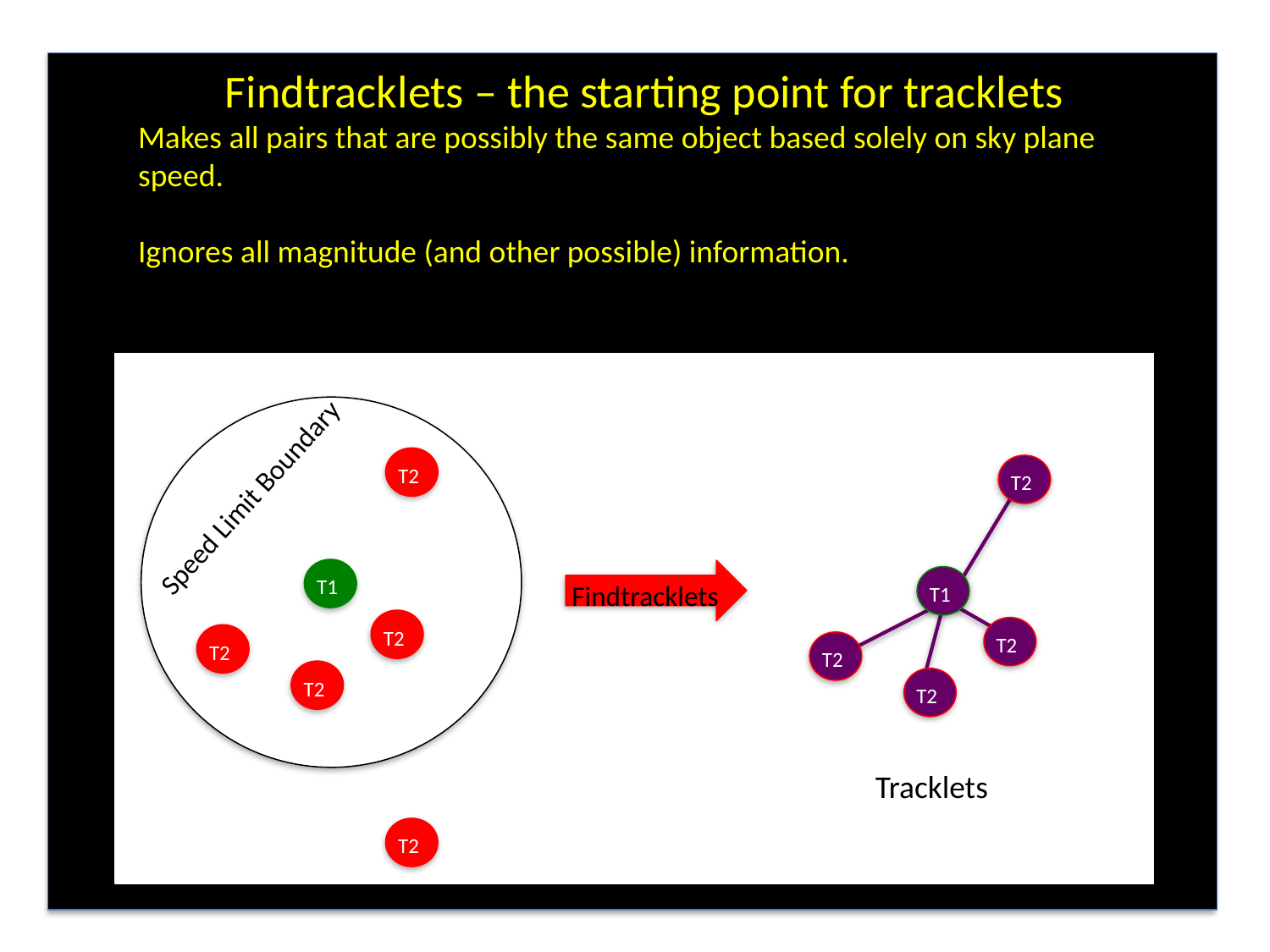

Findtracklets – the starting point for tracklets
Makes all pairs that are possibly the same object based solely on sky plane speed.

Ignores all magnitude (and other possible) information.

T2

T1

T2

T2

T2

T2
Speed Limit Boundary

T2

Findtracklets
T1

T2

T2

T2
Tracklets